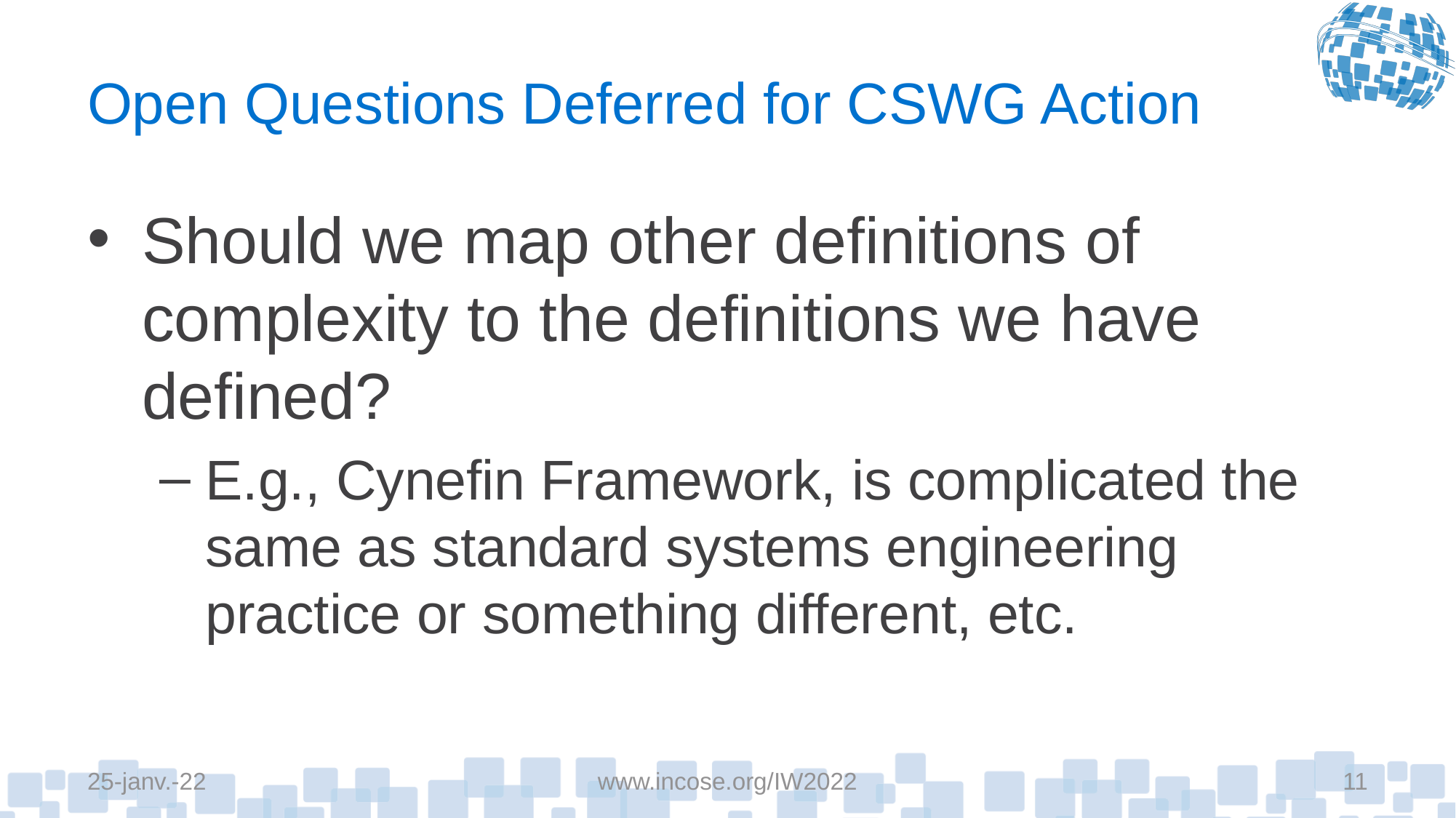

# Open Questions Deferred for CSWG Action
Should we map other definitions of complexity to the definitions we have defined?
E.g., Cynefin Framework, is complicated the same as standard systems engineering practice or something different, etc.
25-janv.-22
www.incose.org/IW2022
11